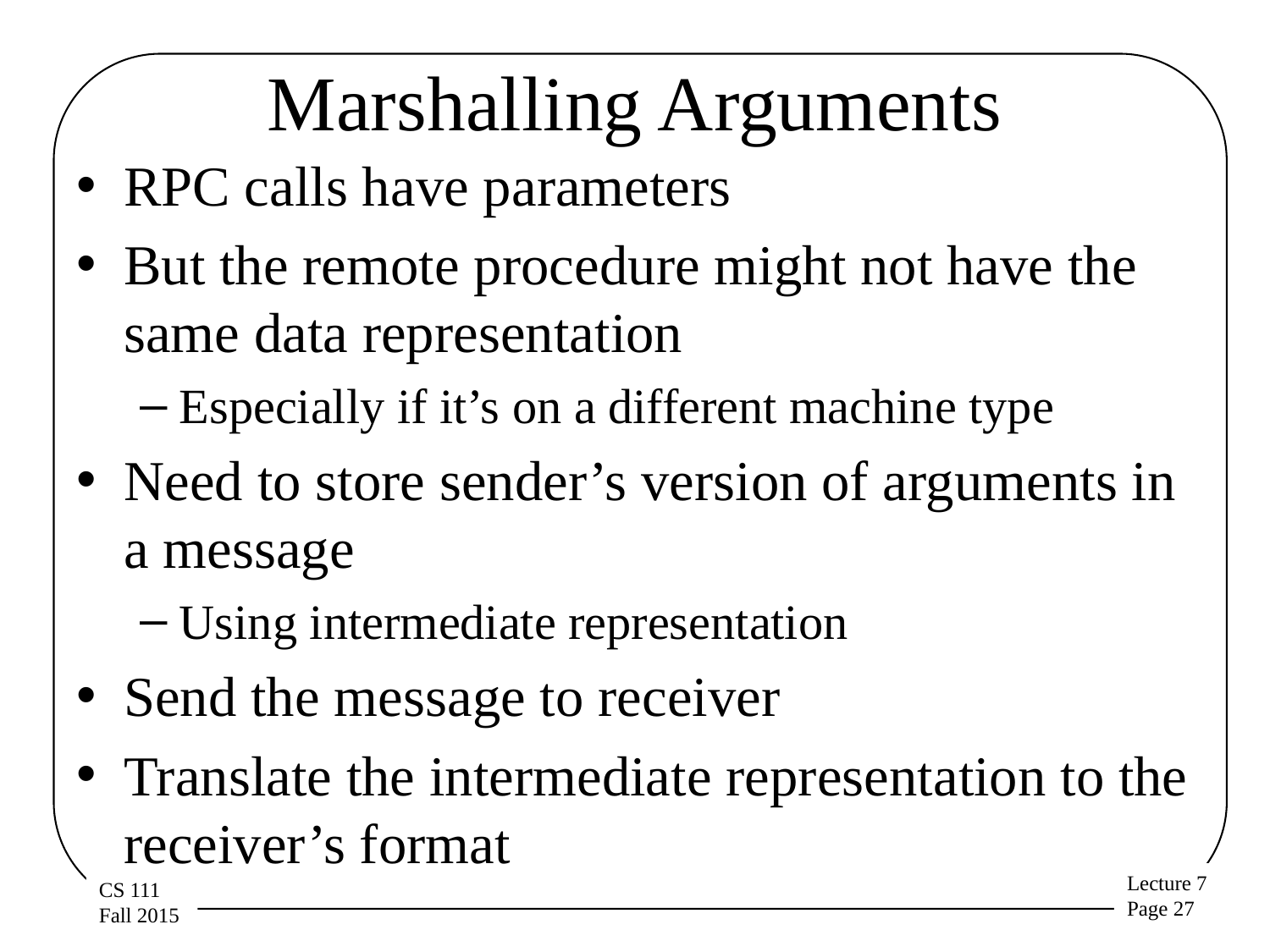

# Marshalling Arguments
RPC calls have parameters
But the remote procedure might not have the same data representation
Especially if it’s on a different machine type
Need to store sender’s version of arguments in a message
Using intermediate representation
Send the message to receiver
Translate the intermediate representation to the receiver’s format